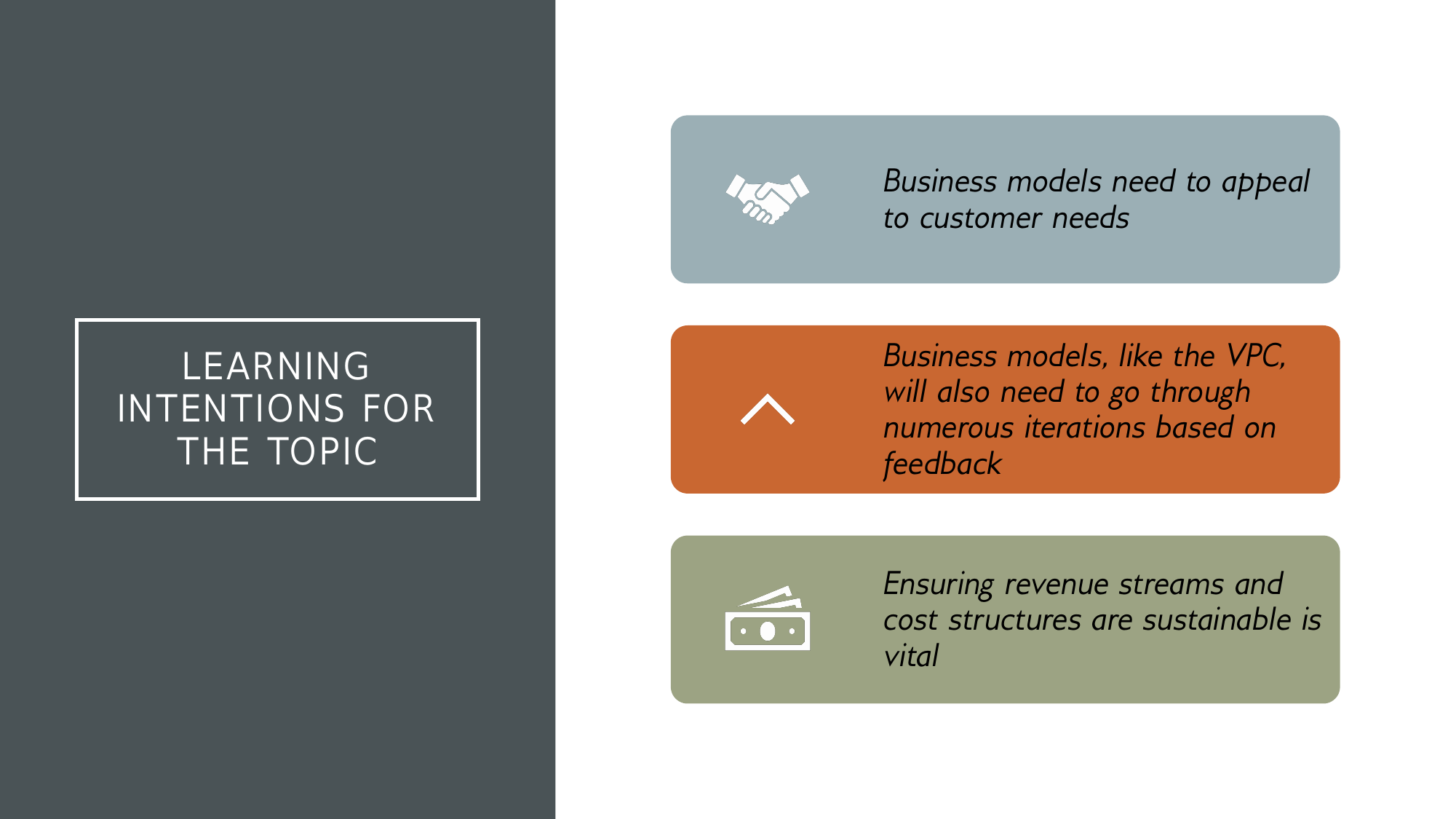

Business models need to appeal to customer needs
Business models, like the VPC, will also need to go through numerous iterations based on feedback
Ensuring revenue streams and cost structures are sustainable is vital
# Learning intentions for the topic